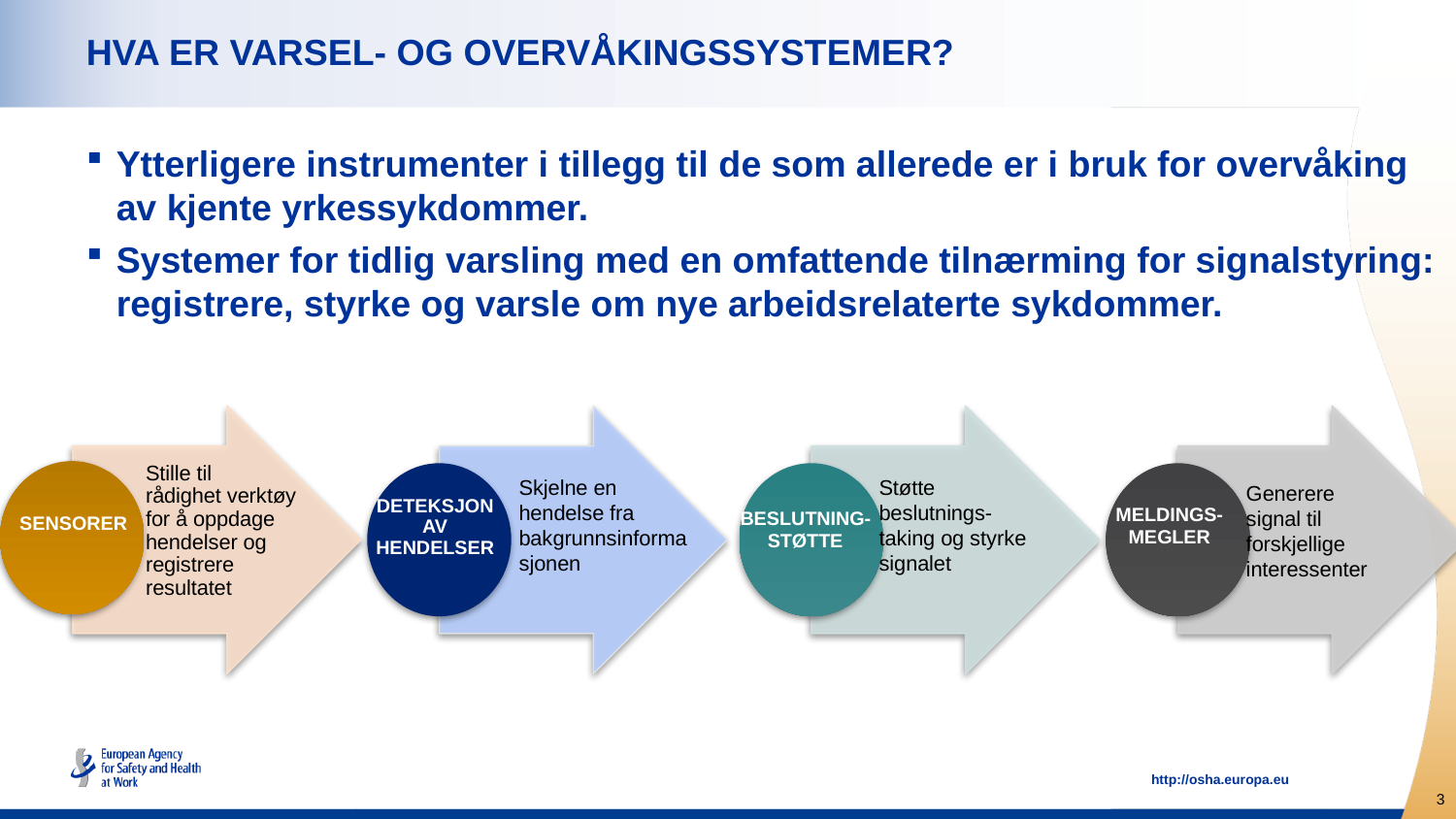

# HVA ER VARSEL- OG OVERVÅKINGSSYSTEMER?
Ytterligere instrumenter i tillegg til de som allerede er i bruk for overvåking av kjente yrkessykdommer.
Systemer for tidlig varsling med en omfattende tilnærming for signalstyring: registrere, styrke og varsle om nye arbeidsrelaterte sykdommer.

DETEKSJON AV HENDELSER
Stille til
rådighet verktøy for å oppdage hendelser og registrere resultatet
Skjelne en hendelse fra bakgrunnsinformasjonen
Støtte beslutnings-taking og styrke signalet
Generere signal til forskjellige interessenter
MELDINGS-MEGLER
BESLUTNING-STØTTE
SENSORER